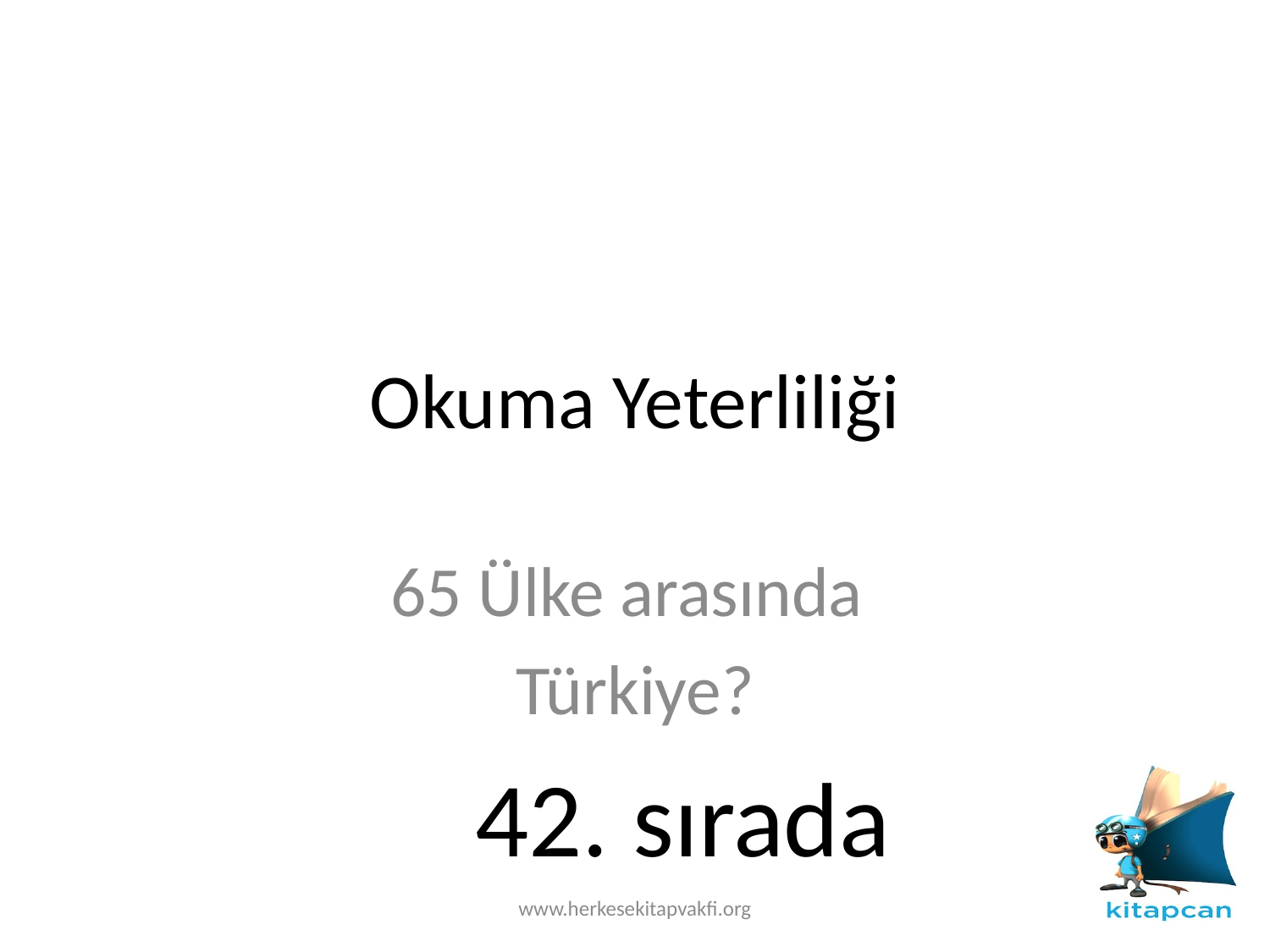

# Okuma Yeterliliği
65 Ülke arasında
Türkiye?
42. sırada
www.herkesekitapvakfi.org